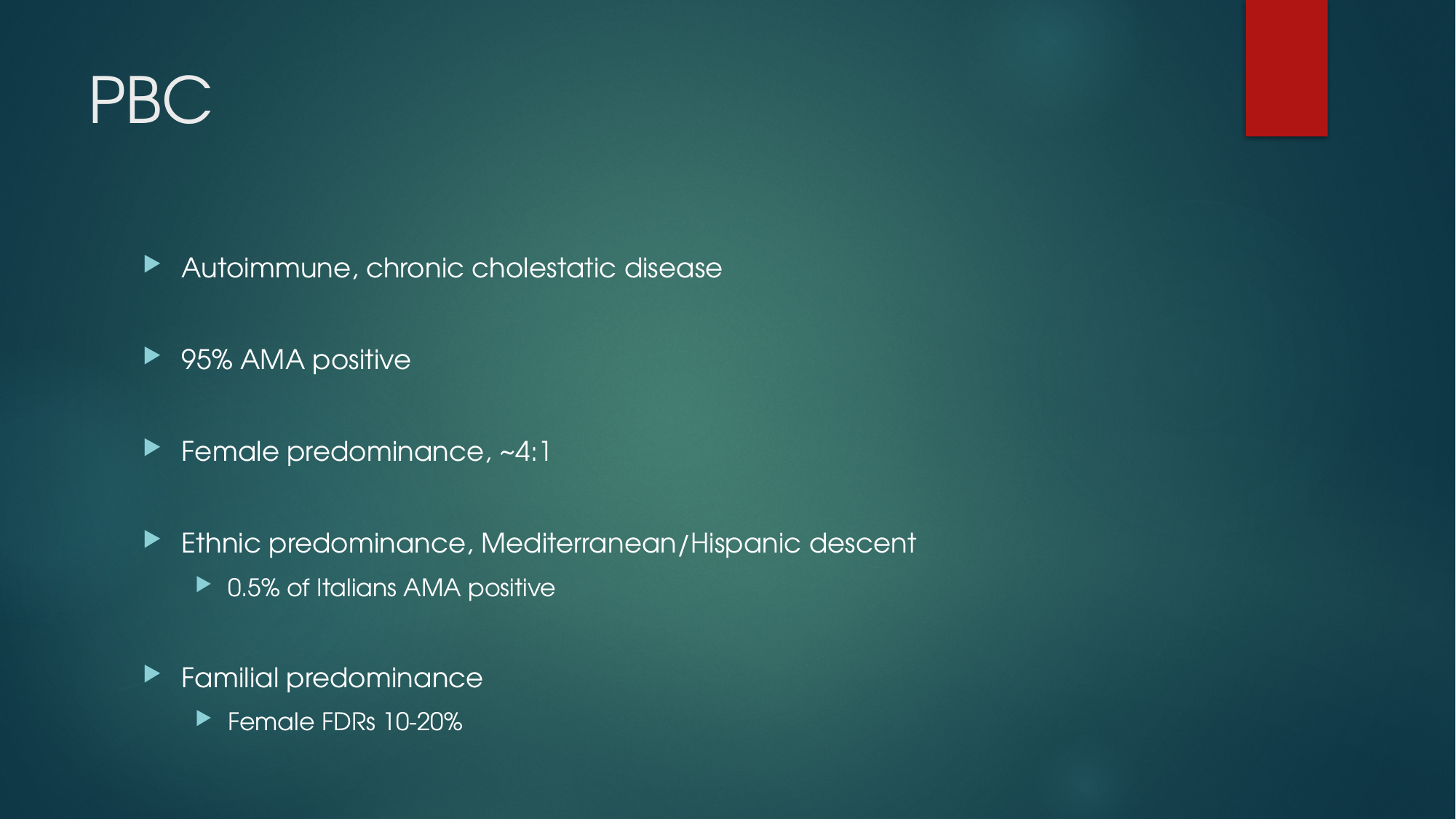

# PBC
Autoimmune, chronic cholestatic disease

95% AMA positive

Female predominance, ~4:1

Ethnic predominance, Mediterranean/Hispanic descent
0.5% of Italians AMA positive

Familial predominance
Female FDRs 10-20%